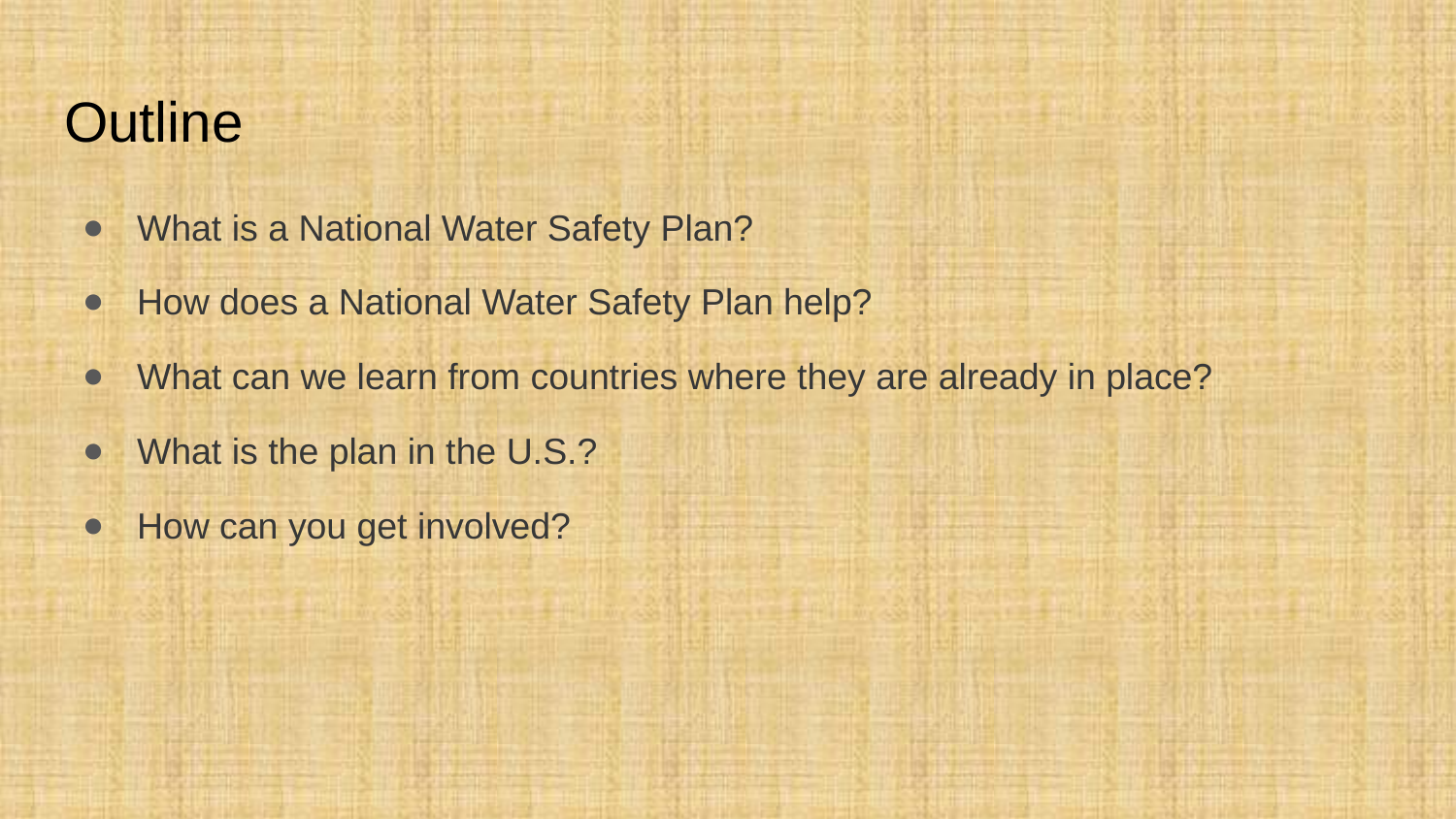

# Outline
What is a National Water Safety Plan?
How does a National Water Safety Plan help?
What can we learn from countries where they are already in place?
What is the plan in the U.S.?
How can you get involved?